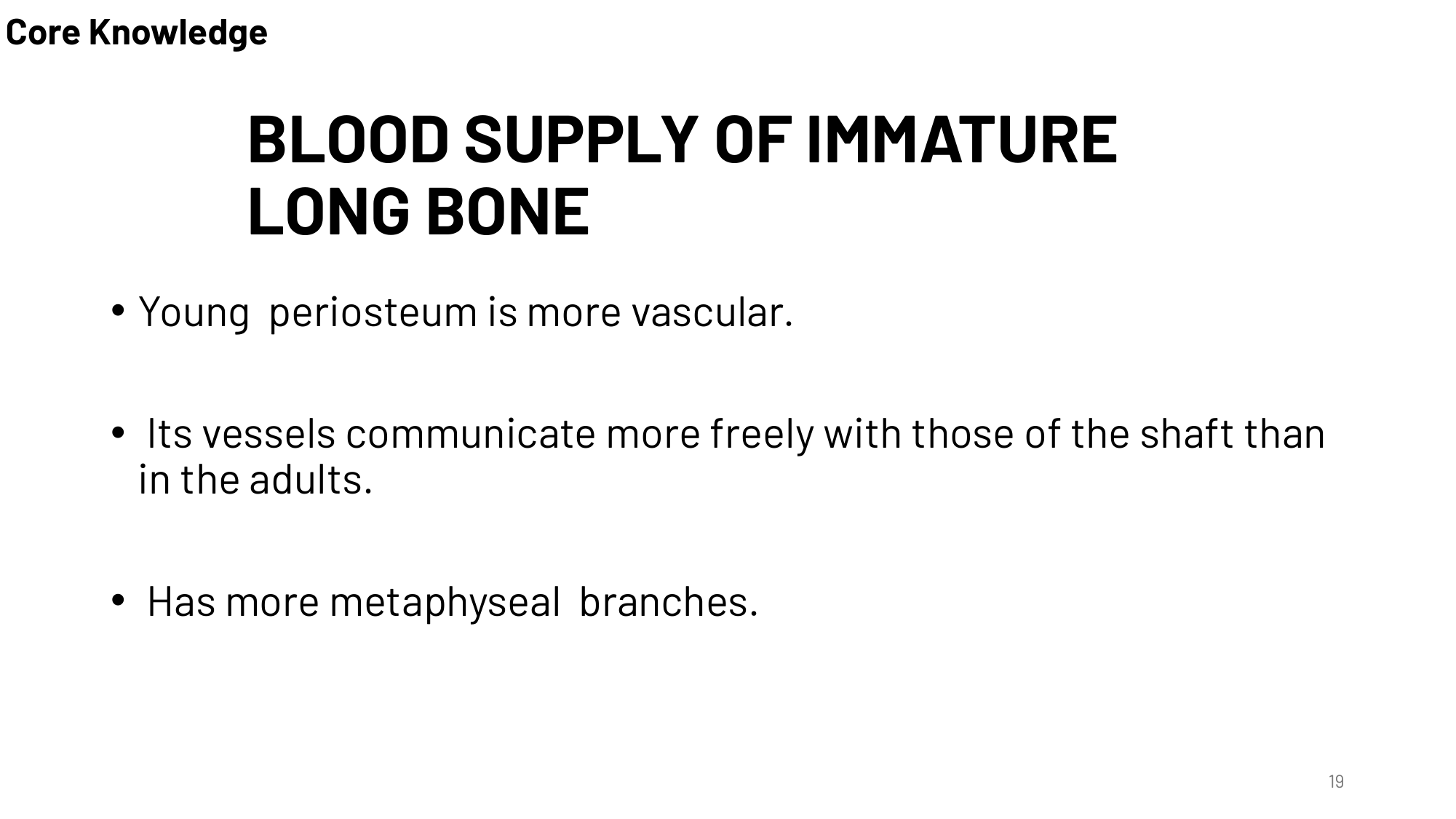

Core Knowledge
# BLOOD SUPPLY OF IMMATURE LONG BONE

Young  periosteum is more vascular.

 Its vessels communicate more freely with those of the shaft than in the adults.

 Has more metaphyseal  branches.
19